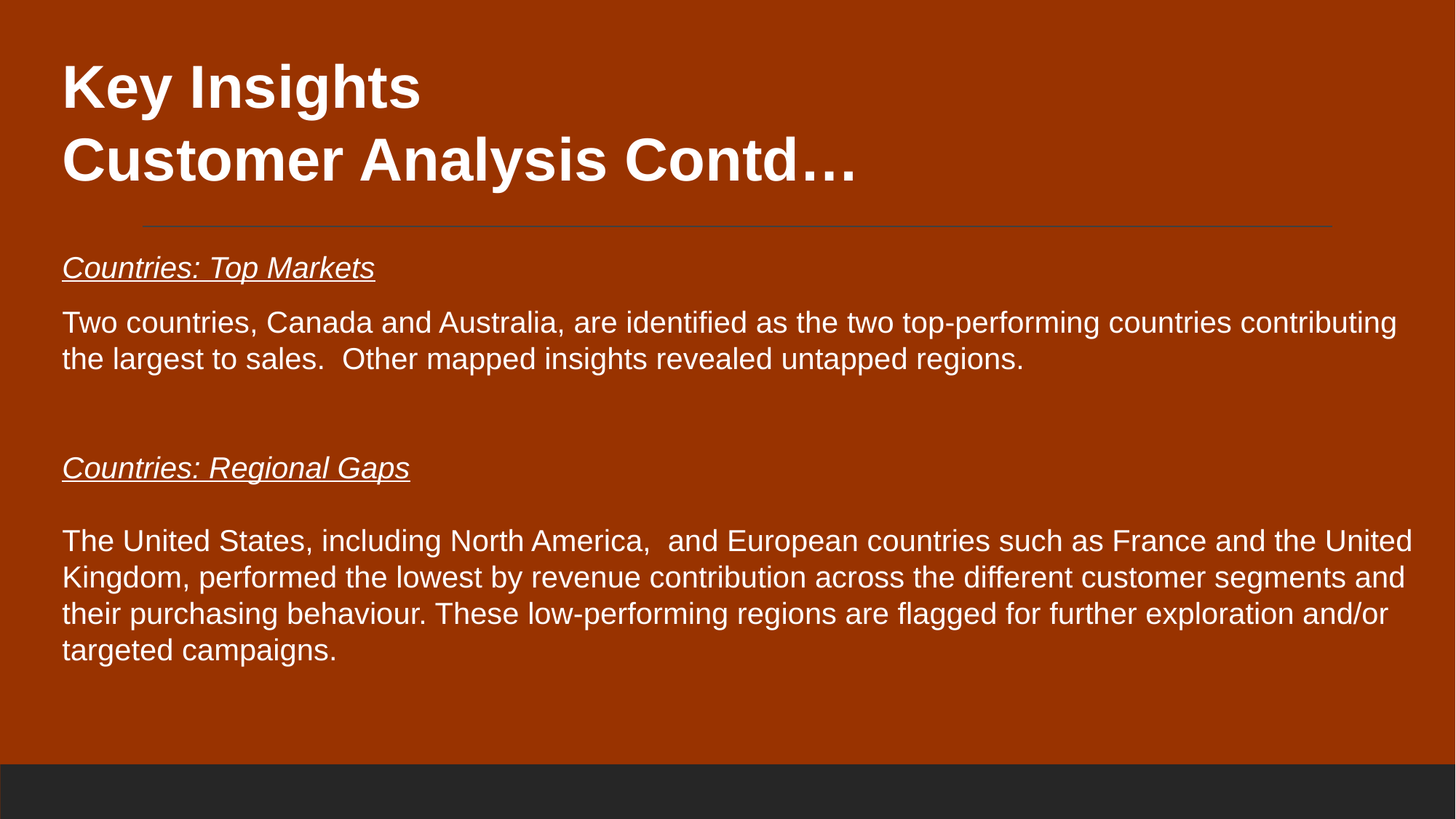

Key Insights
Customer Analysis Contd…
Countries: Top Markets
Two countries, Canada and Australia, are identified as the two top-performing countries contributing the largest to sales.  Other mapped insights revealed untapped regions.
Countries: Regional Gaps
The United States, including North America,  and European countries such as France and the United Kingdom, performed the lowest by revenue contribution across the different customer segments and their purchasing behaviour. These low-performing regions are flagged for further exploration and/or targeted campaigns.